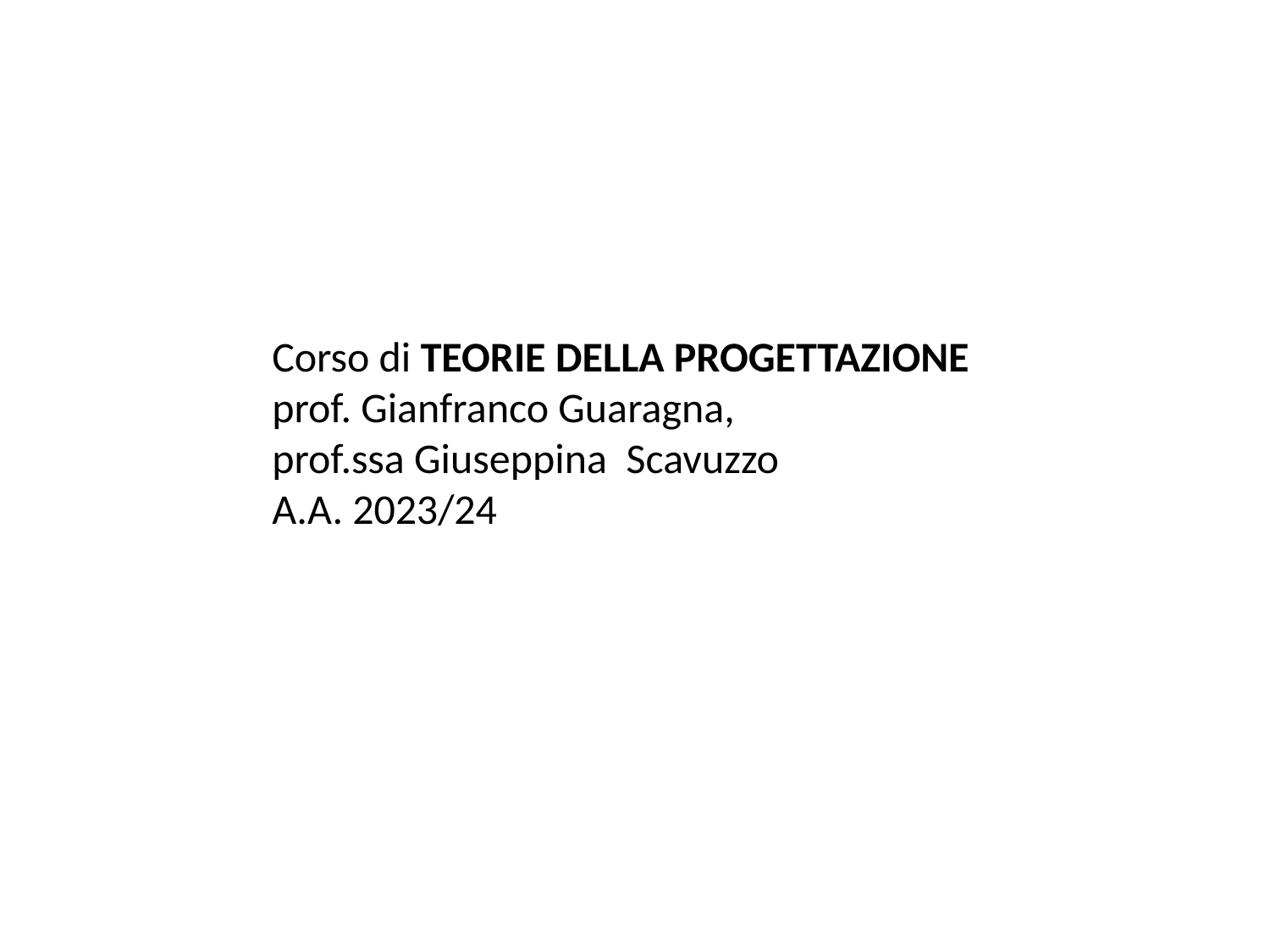

Corso di TEORIE DELLA PROGETTAZIONE
prof. Gianfranco Guaragna,
prof.ssa Giuseppina  Scavuzzo
A.A. 2023/24